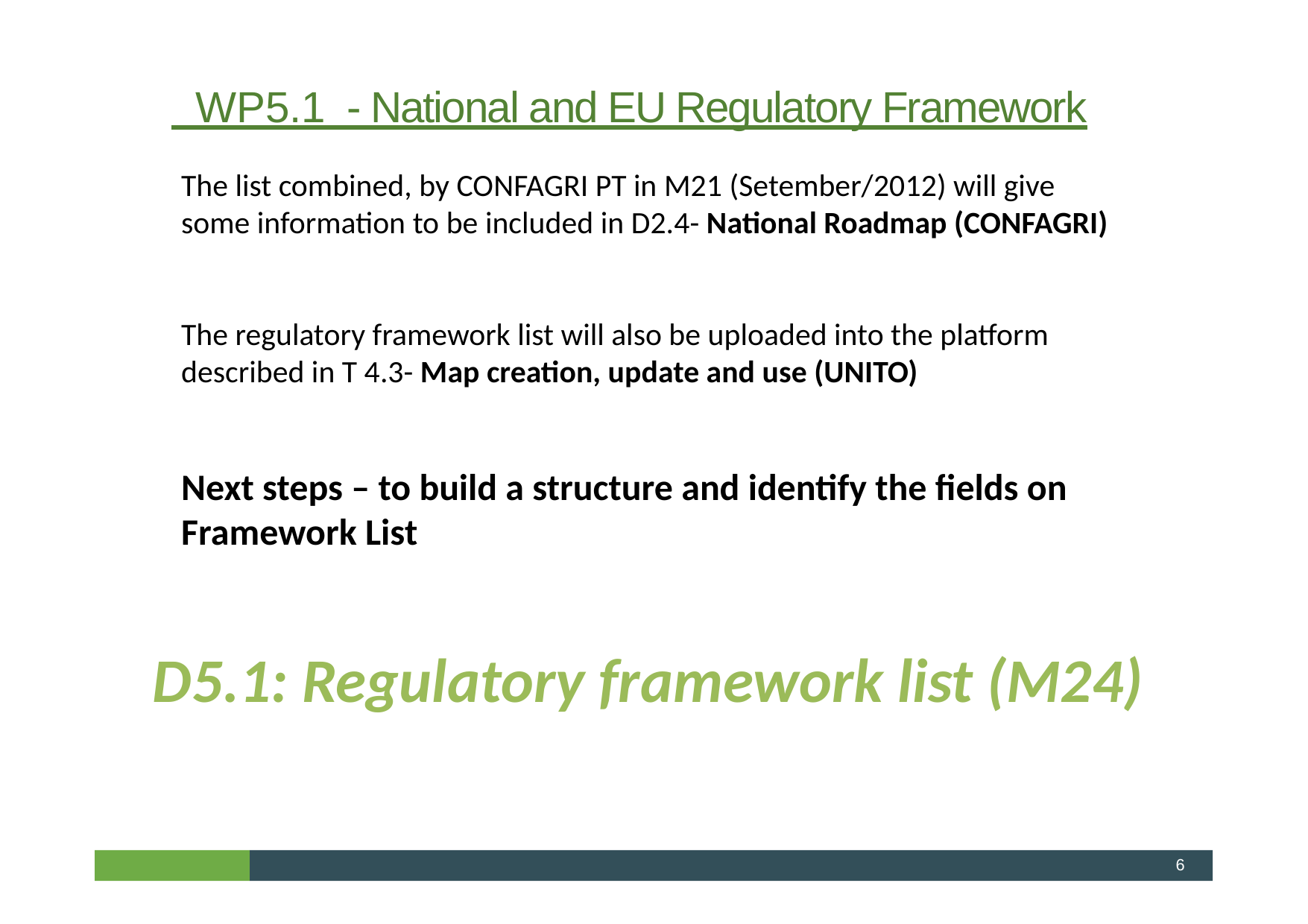

# WP5.1  - National and EU Regulatory Framework
The list combined, by CONFAGRI PT in M21 (Setember/2012) will give some information to be included in D2.4- National Roadmap (CONFAGRI)

The regulatory framework list will also be uploaded into the platform described in T 4.3- Map creation, update and use (UNITO)

Next steps – to build a structure and identify the fields on Framework List

D5.1: Regulatory framework list (M24)
6